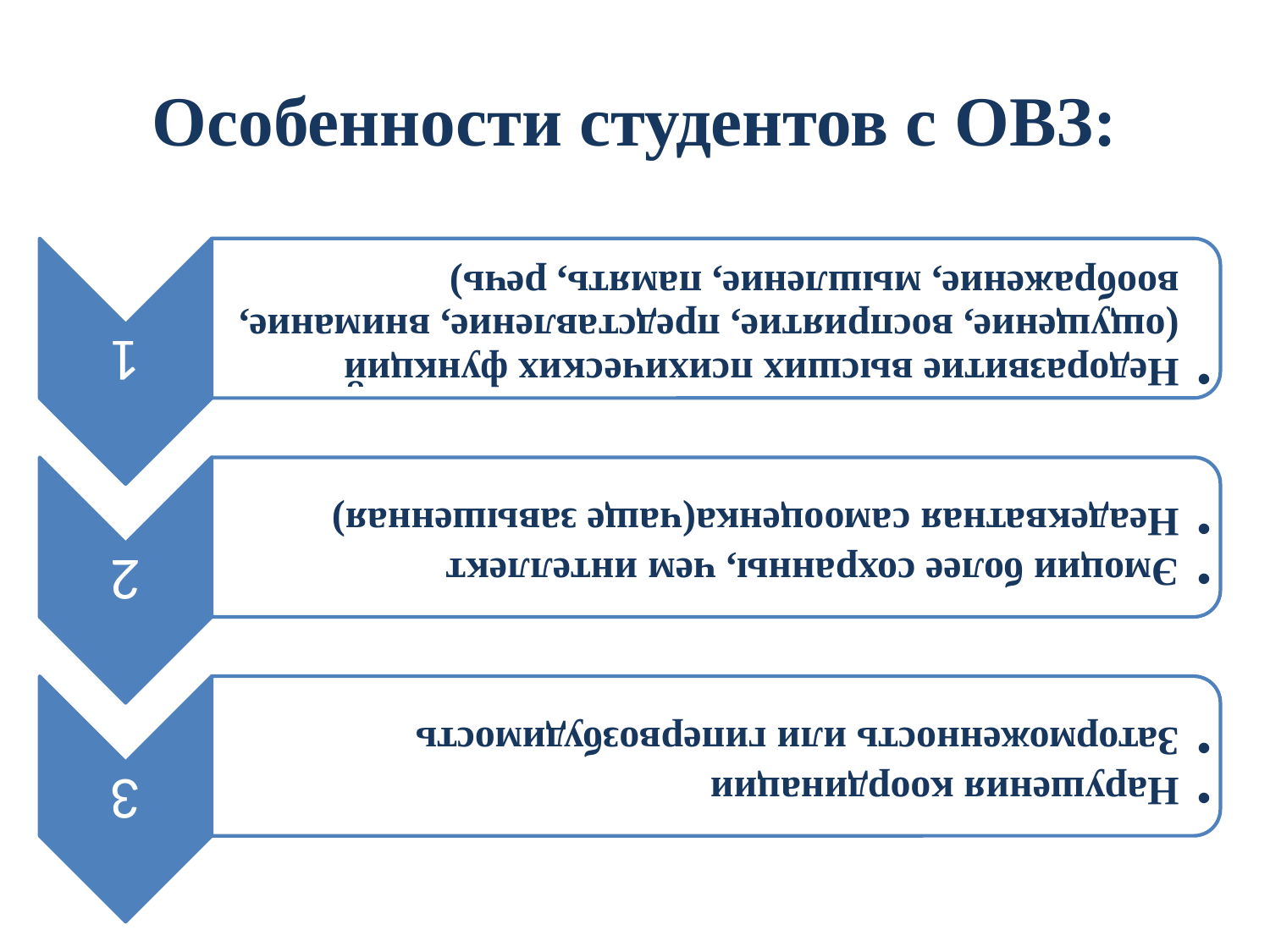

# Особенности студентов с ОВЗ:
1
Недоразвитие высших психических функций (ощущение, восприятие, представление, внимание, воображение, мышление, память, речь)
2
Эмоции более сохранны, чем интеллект
Неадекватная самооценка(чаще завышенная)
3
Нарушения координации
Заторможенность или гипервозбудимость